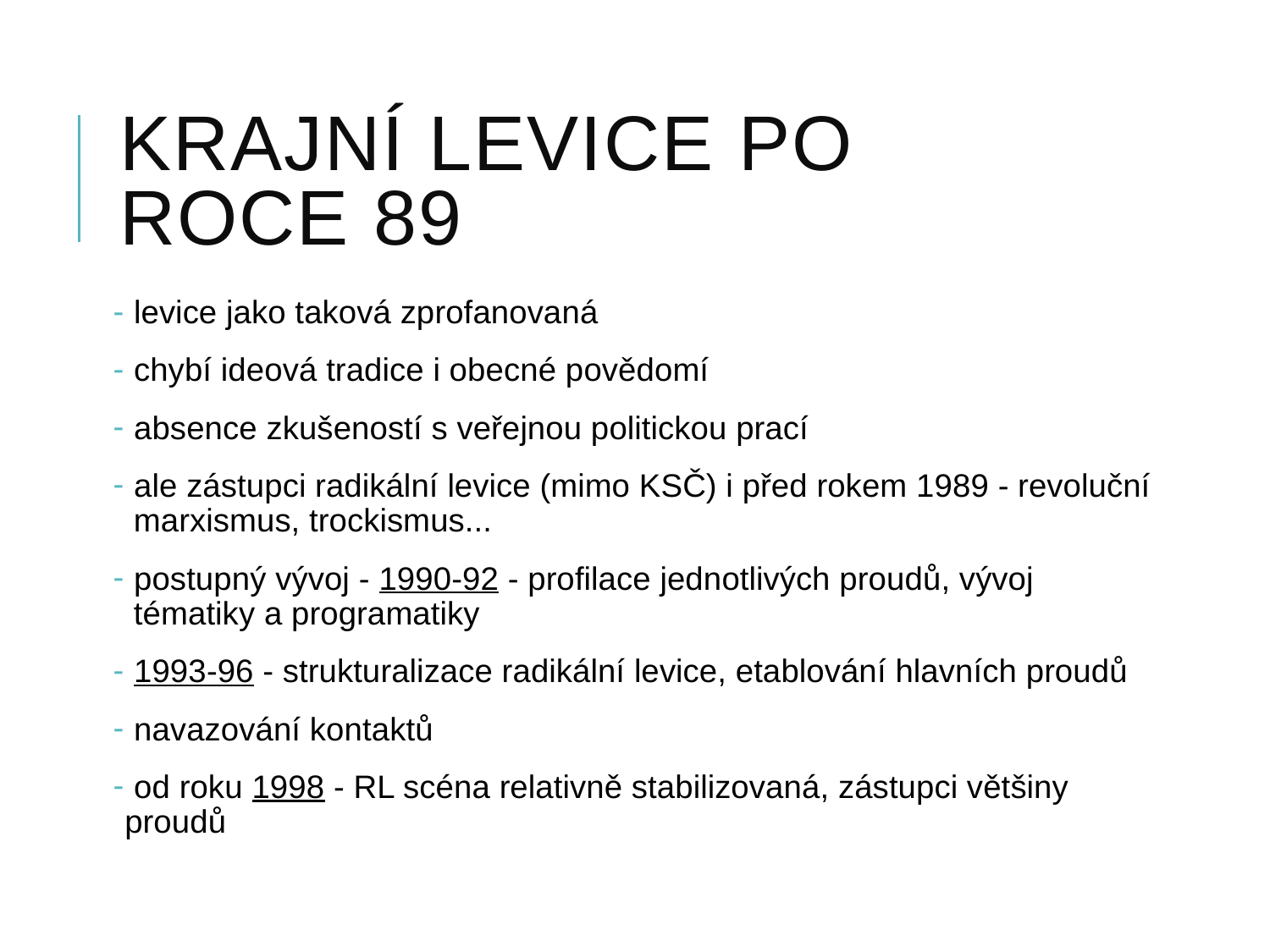

# krajní levice po roce 89
 levice jako taková zprofanovaná
 chybí ideová tradice i obecné povědomí
 absence zkušeností s veřejnou politickou prací
 ale zástupci radikální levice (mimo KSČ) i před rokem 1989 - revoluční
 marxismus, trockismus...
 postupný vývoj - 1990-92 - profilace jednotlivých proudů, vývoj
 tématiky a programatiky
 1993-96 - strukturalizace radikální levice, etablování hlavních proudů
 navazování kontaktů
 od roku 1998 - RL scéna relativně stabilizovaná, zástupci většiny proudů